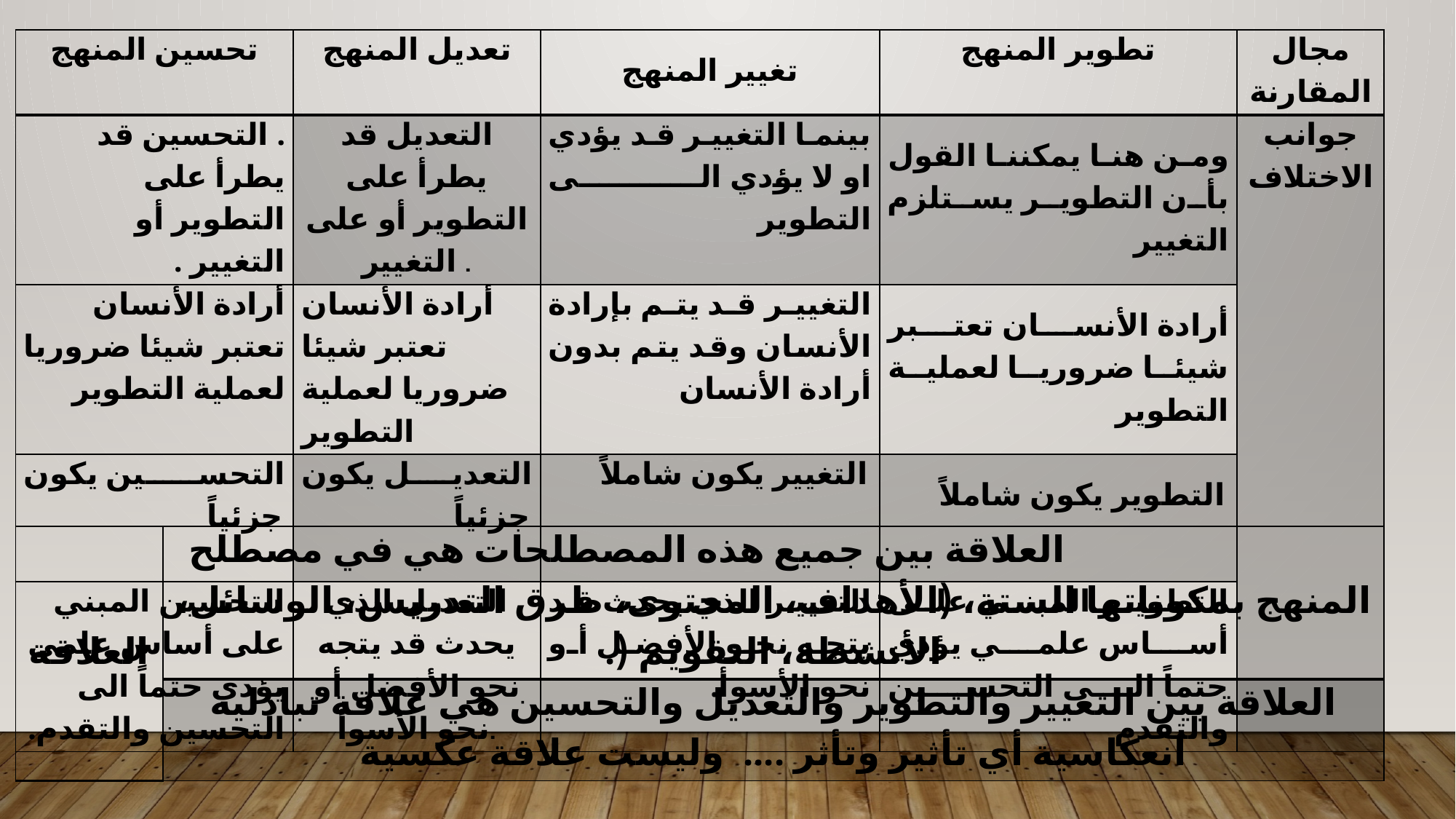

| تحسين المنهج | تعديل المنهج | تغيير المنهج | تطوير المنهج | مجال المقارنة |
| --- | --- | --- | --- | --- |
| . التحسين قد  يطرأ على التطوير أو التغيير . | التعديل قد يطرأ على التطوير أو على التغيير . | بينما التغيير قد يؤدي او لا يؤدي الى التطوير | ومن هنا يمكننا القول بأن التطوير يستلزم التغيير | جوانب الاختلاف |
| أرادة الأنسان تعتبر شيئا ضروريا لعملية التطوير | أرادة الأنسان تعتبر شيئا ضروريا لعملية التطوير | التغيير قد يتم بإرادة الأنسان وقد يتم بدون أرادة الأنسان | أرادة الأنسان تعتبر شيئا ضروريا لعملية التطوير |  |
| التحسين يكون جزئياً | التعديل يكون جزئياً | التغيير يكون شاملاً | التطوير يكون شاملاً |  |
| التحسين المبني على أساس علمي يؤدي حتماً الى التحسين والتقدم. | التعديل الذي يحدث قد يتجه نحو الأفضل أو نحو الأسوأ. | التغيير الذي يحدث قد يتجه نحو الأفضل أو نحو الأسوأ. | التطوير المبني على أساس علمي يؤدي حتماً الى التحسين والتقدم |  |
| العلاقة | العلاقة بين جميع هذه المصطلحات هي في مصطلح المنهج بمكوناتها الستة، (الأهداف، المحتوى، طرق التدريس، الوسائل، الأنشطة، التقويم (. |
| --- | --- |
|  | العلاقة بين التغيير والتطوير والتعديل والتحسين هي علاقة تبادلية انعكاسية أي تأثير وتأثر ....  وليست علاقة عكسية |